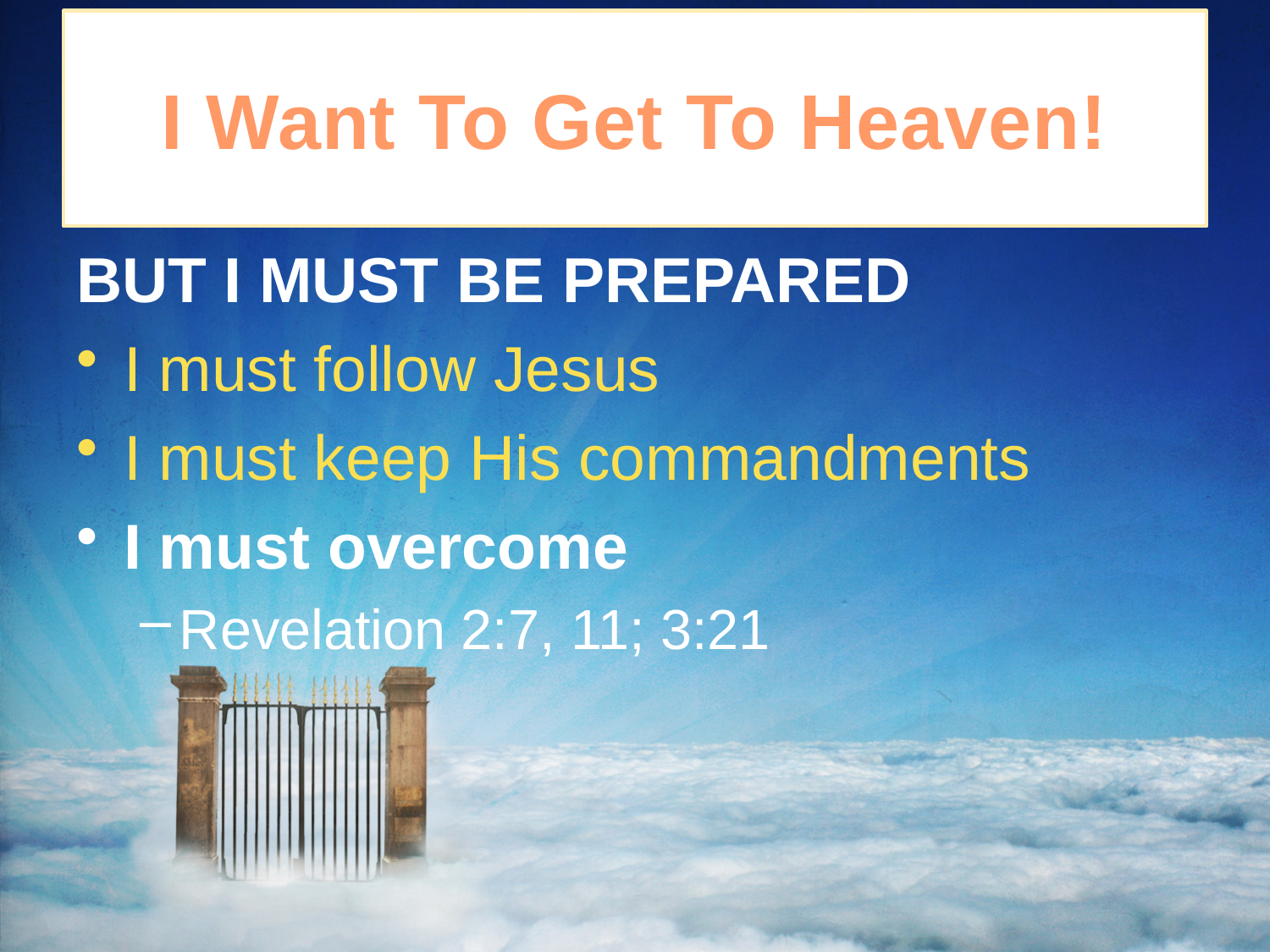

# I Want To Get To Heaven!
BUT I MUST BE PREPARED
I must follow Jesus
I must keep His commandments
I must overcome
Revelation 2:7, 11; 3:21